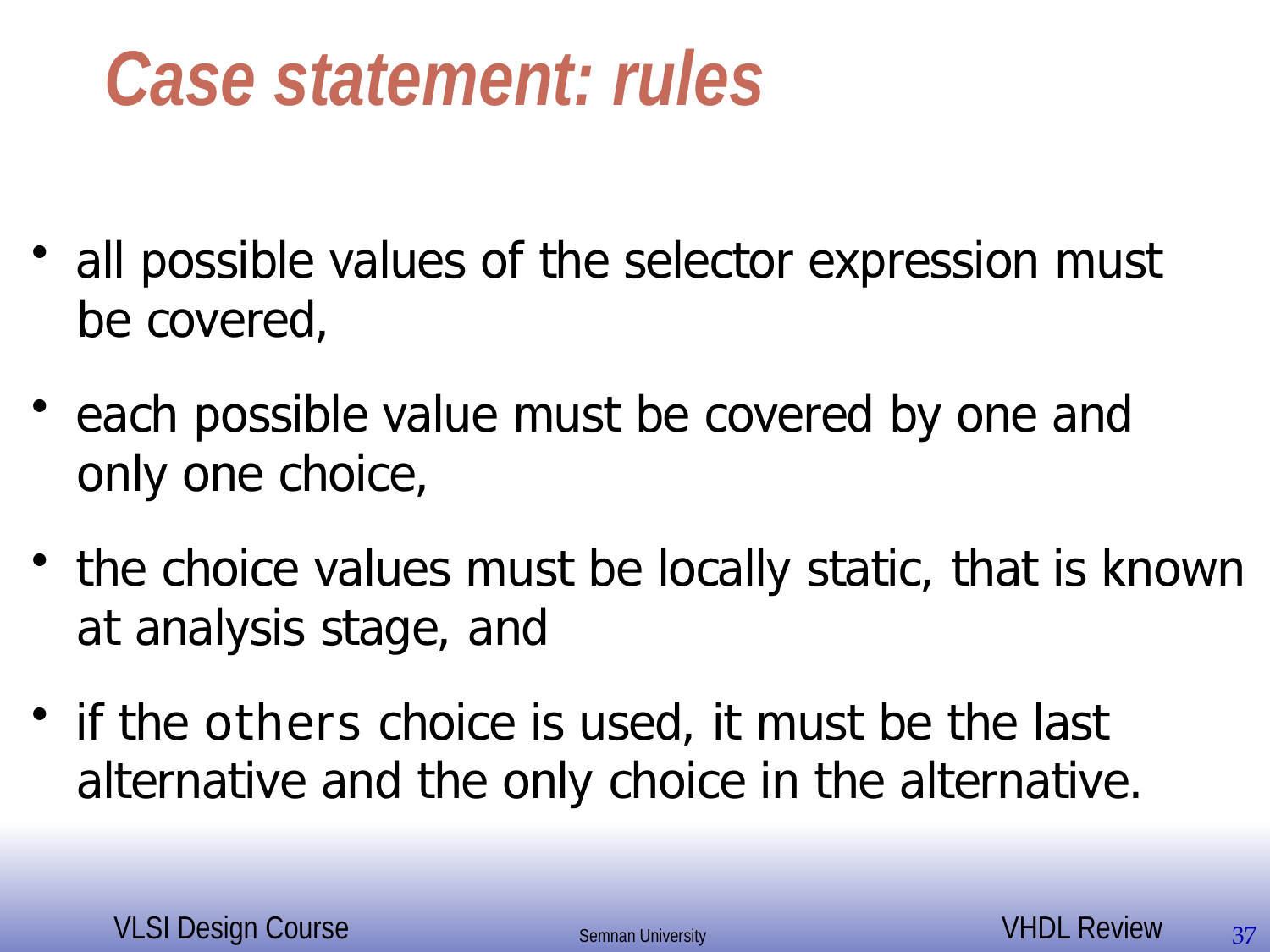

# Case statement: rules
 all possible values of the selector expression must
   be covered,
 each possible value must be covered by one and
   only one choice,
 the choice values must be locally static, that is known
   at analysis stage, and
 if the others choice is used, it must be the last
   alternative and the only choice in the alternative.
37